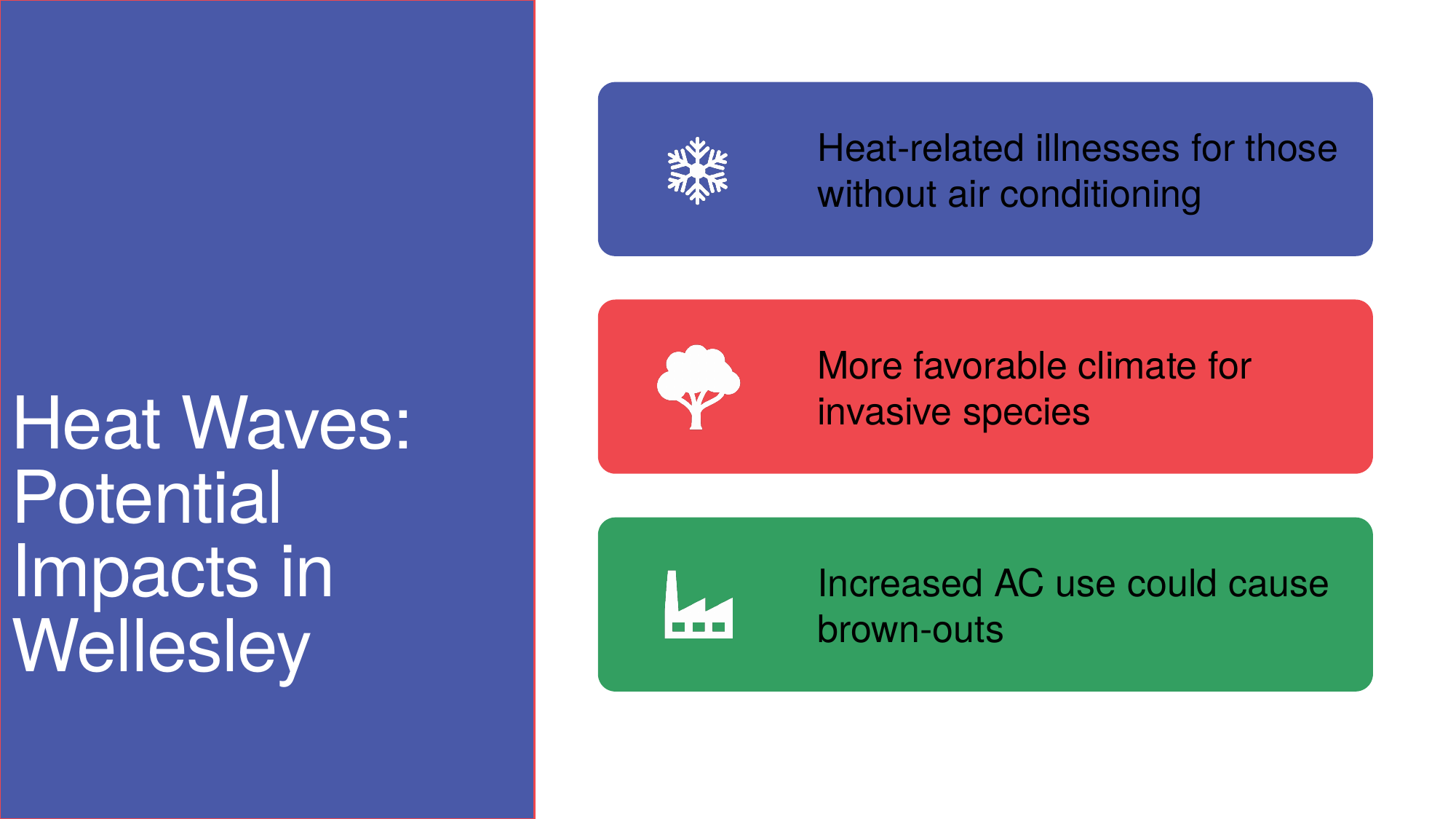

# Heat Waves: Potential Impacts in Wellesley
Heat-related illnesses for those without air conditioning
More favorable climate for invasive species
Increased AC use could cause brown-outs